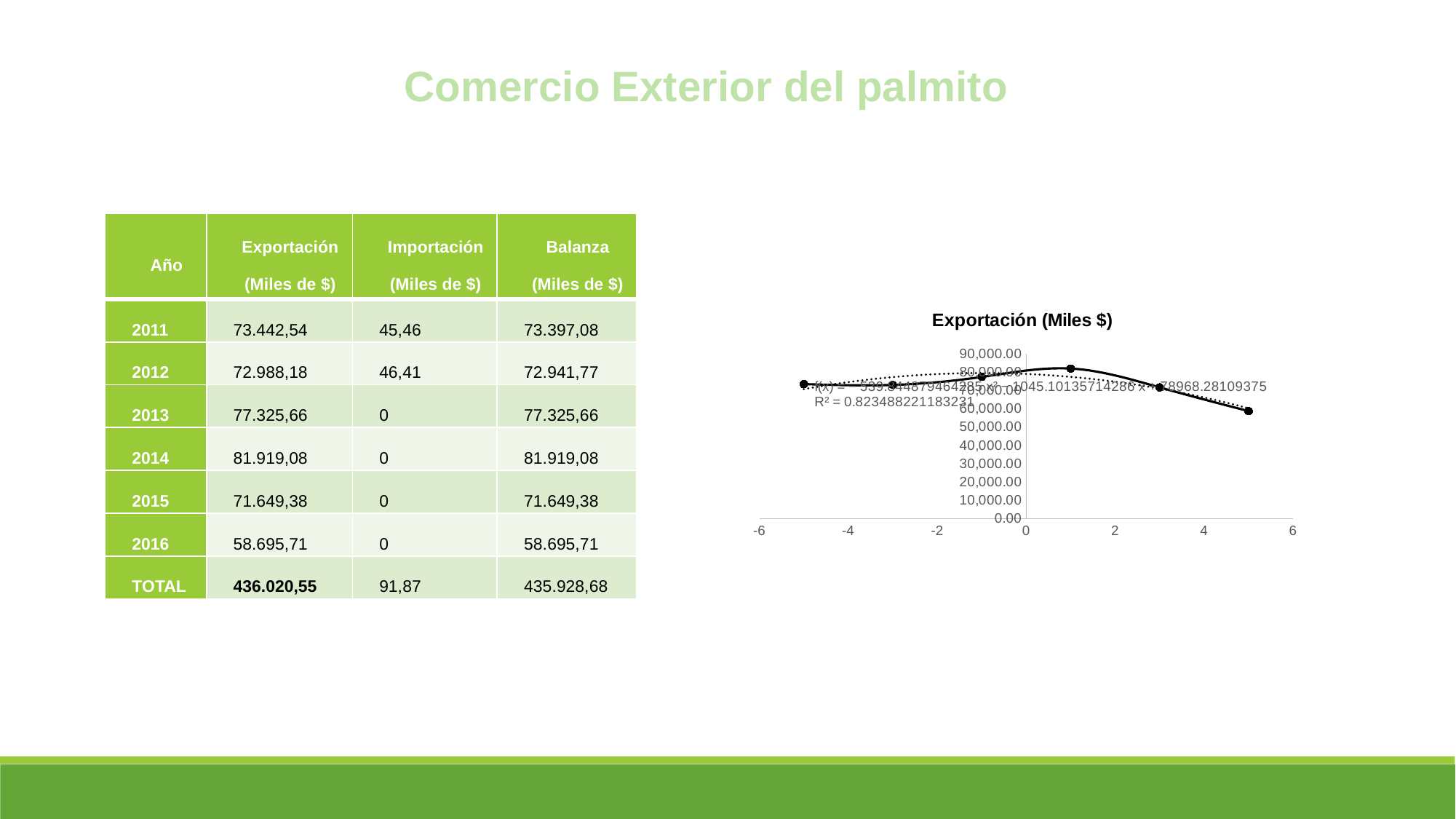

Comercio Exterior del palmito
| Año | Exportación (Miles de $) | Importación (Miles de $) | Balanza (Miles de $) |
| --- | --- | --- | --- |
| 2011 | 73.442,54 | 45,46 | 73.397,08 |
| 2012 | 72.988,18 | 46,41 | 72.941,77 |
| 2013 | 77.325,66 | 0 | 77.325,66 |
| 2014 | 81.919,08 | 0 | 81.919,08 |
| 2015 | 71.649,38 | 0 | 71.649,38 |
| 2016 | 58.695,71 | 0 | 58.695,71 |
| TOTAL | 436.020,55 | 91,87 | 435.928,68 |

### Chart: Exportación (Miles $)

| Category | Exportación (Miles de $) |
|---|---|